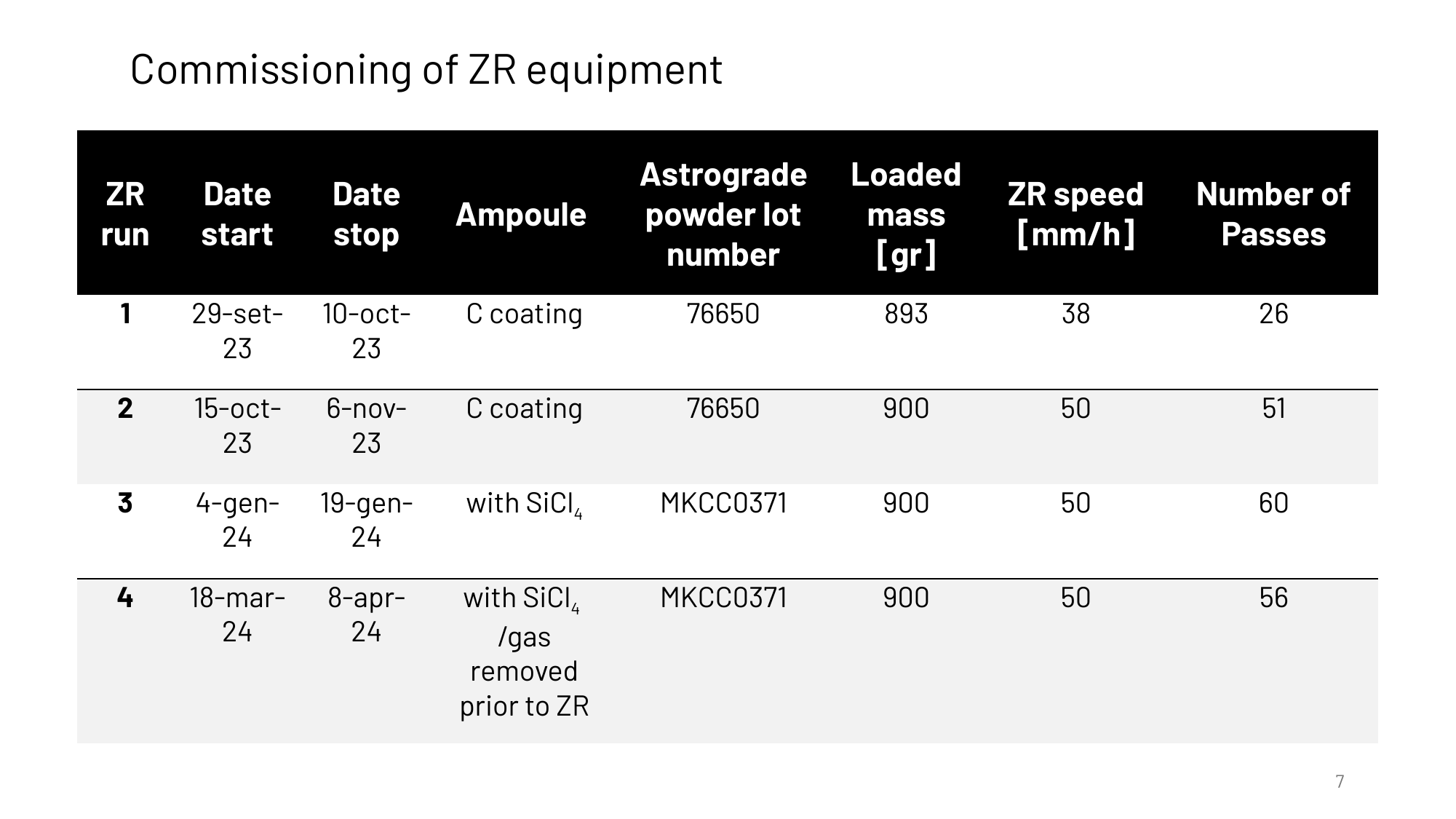

Commissioning of ZR equipment
| ZR run | Date start | Date stop | Ampoule | Astrograde powder lot number | Loaded mass [gr] | ZR speed [mm/h] | Number of Passes |
| --- | --- | --- | --- | --- | --- | --- | --- |
| 1 | 29-set-23 | 10-oct-23 | C coating | 76650 | 893 | 38 | 26 |
| 2 | 15-oct-23 | 6-nov-23 | C coating | 76650 | 900 | 50 | 51 |
| 3 | 4-gen-24 | 19-gen-24 | with SiCl4 | MKCC0371 | 900 | 50 | 60 |
| 4 | 18-mar-24 | 8-apr-24 | with SiCl4 /gas removed prior to ZR | MKCC0371 | 900 | 50 | 56 |
7